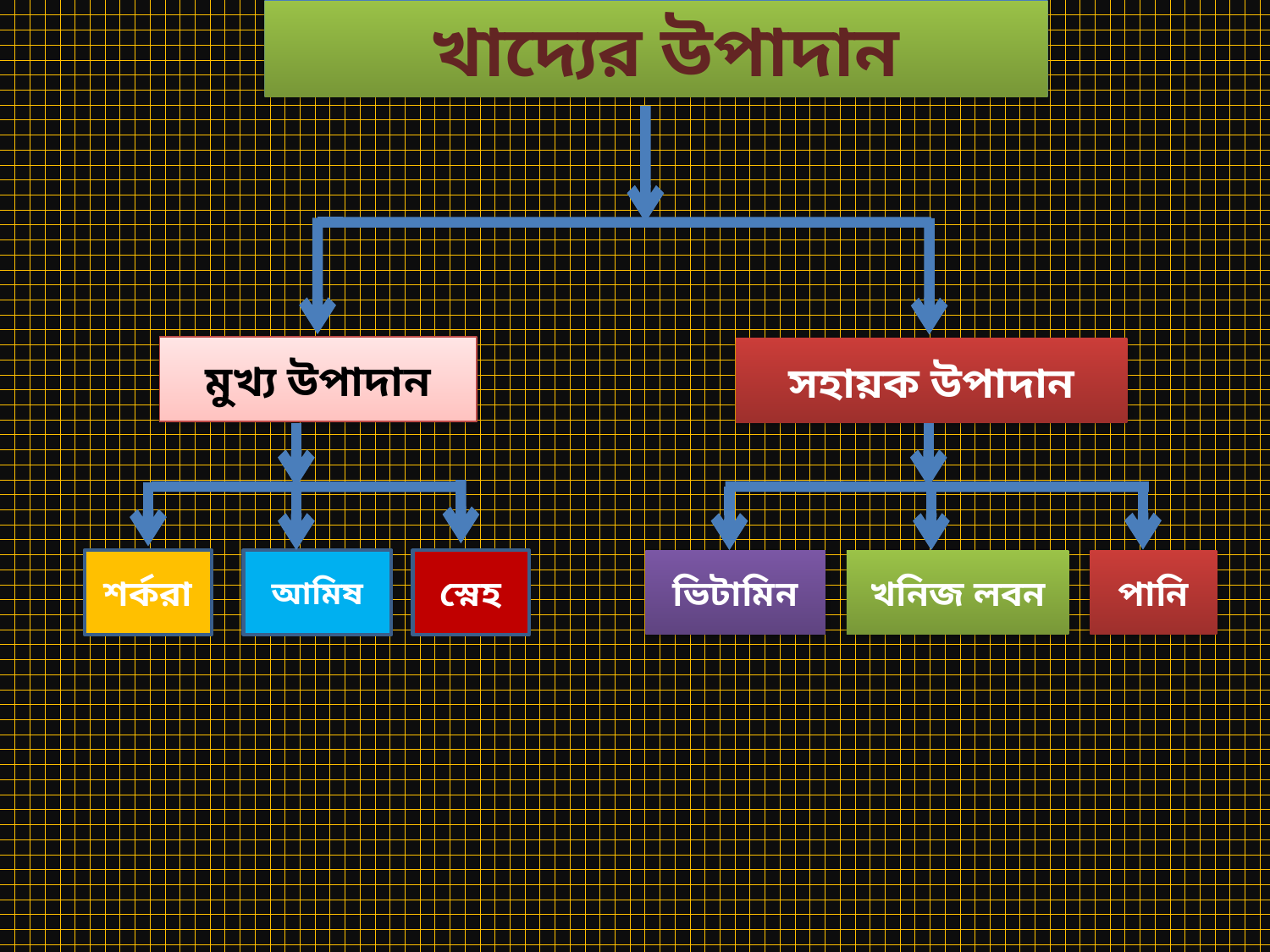

খাদ্যের উপাদান

মুখ্য উপাদান
সহায়ক উপাদান
শর্করা
আমিষ
স্নেহ
ভিটামিন
খনিজ লবন
পানি